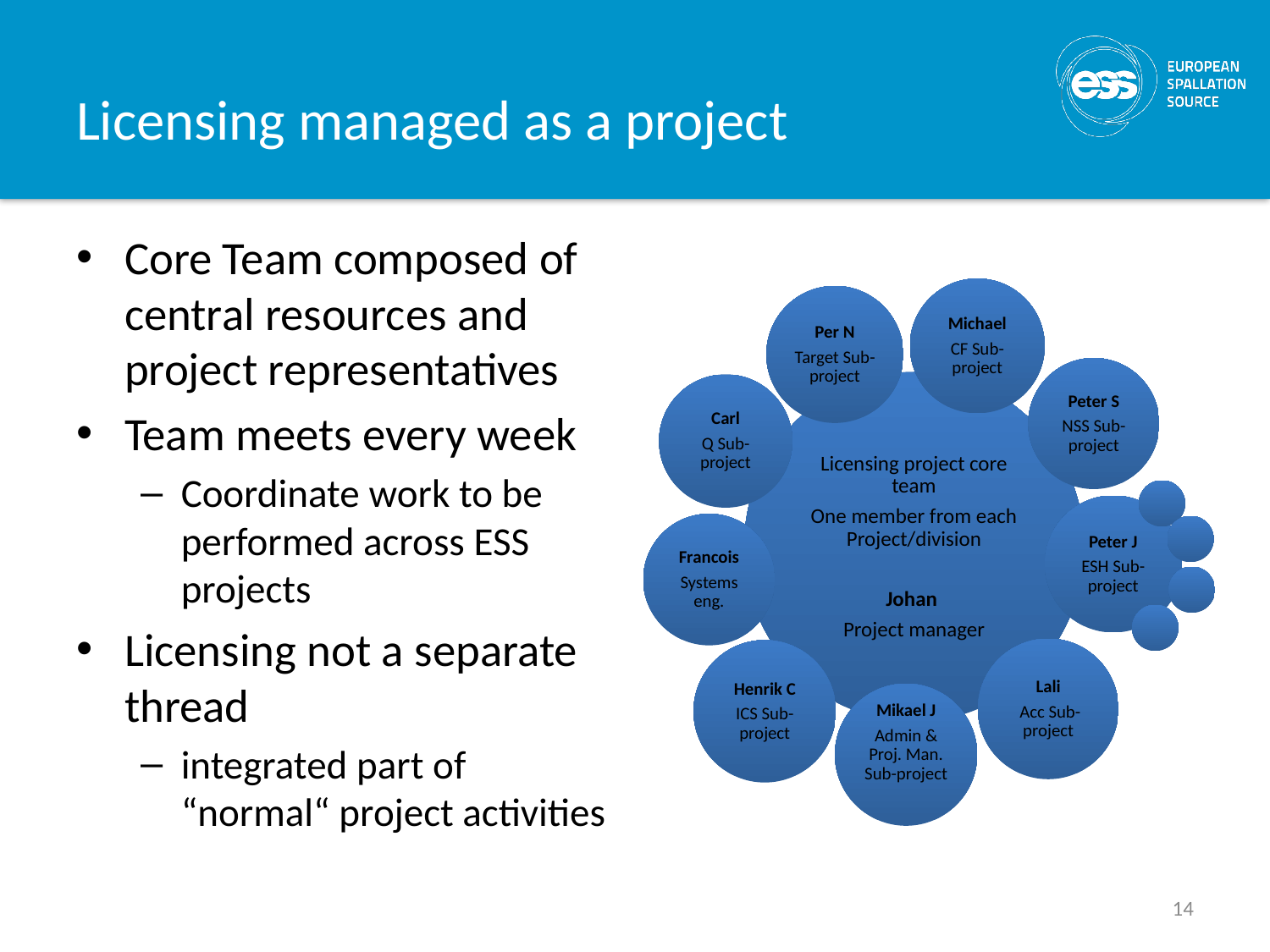

# Licensing managed as a project
Core Team composed of central resources and project representatives
Team meets every week
Coordinate work to be performed across ESS projects
Licensing not a separate thread
integrated part of “normal“ project activities
Michael
CF Sub-project
Per N
Target Sub-project
Peter S
NSS Sub-project
Licensing project core team
One member from each Project/division

Johan
Project manager
Carl
Q Sub-project

Peter J
ESH Sub-project
Francois
Systems eng.

Lali
 Acc Sub-project
Henrik C
ICS Sub-project
Mikael J
Admin & Proj. Man. Sub-project

14